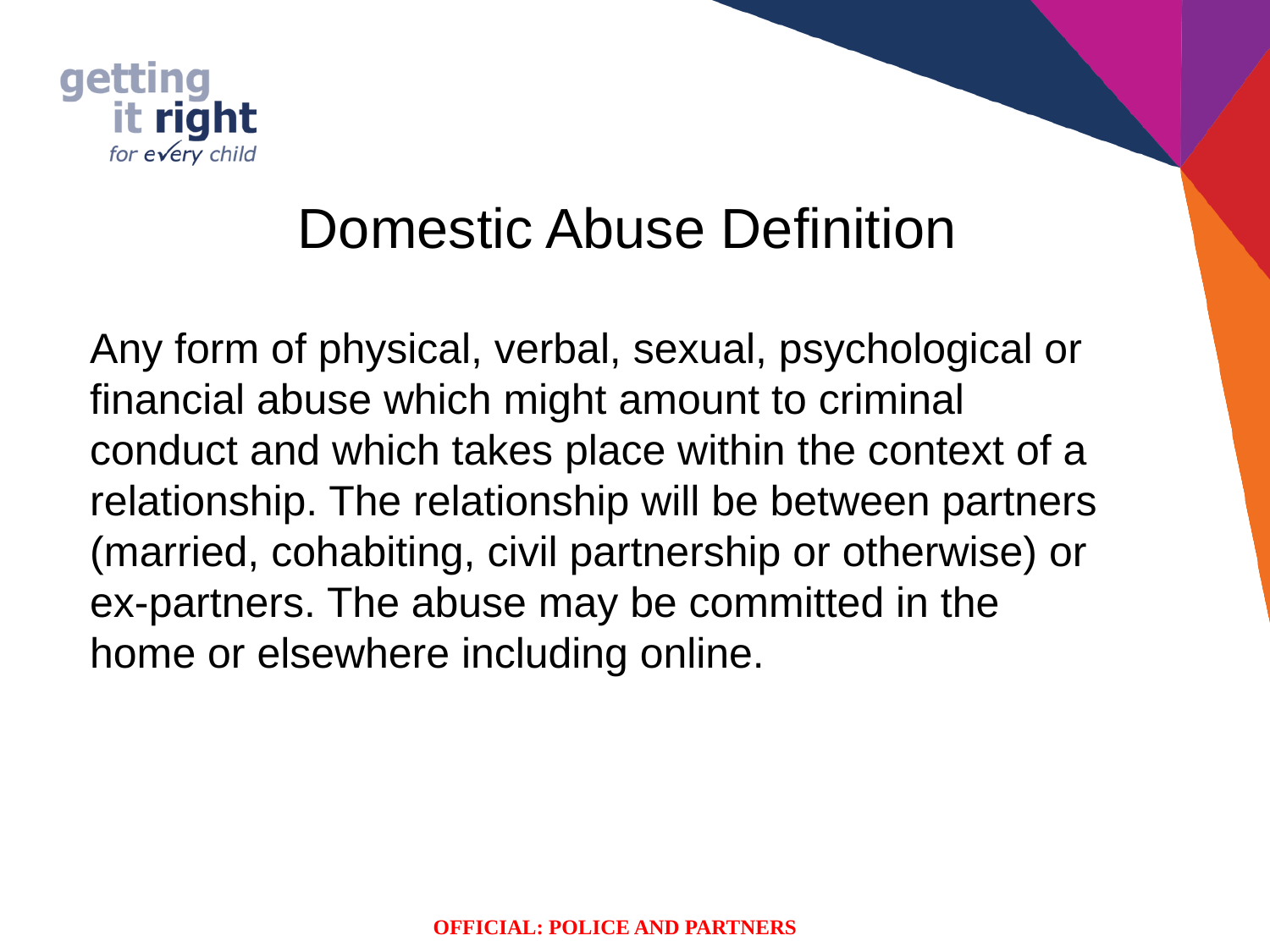

# Domestic Abuse Definition
Any form of physical, verbal, sexual, psychological or financial abuse which might amount to criminal conduct and which takes place within the context of a relationship. The relationship will be between partners (married, cohabiting, civil partnership or otherwise) or ex-partners. The abuse may be committed in the home or elsewhere including online.

OFFICIAL: POLICE AND PARTNERS